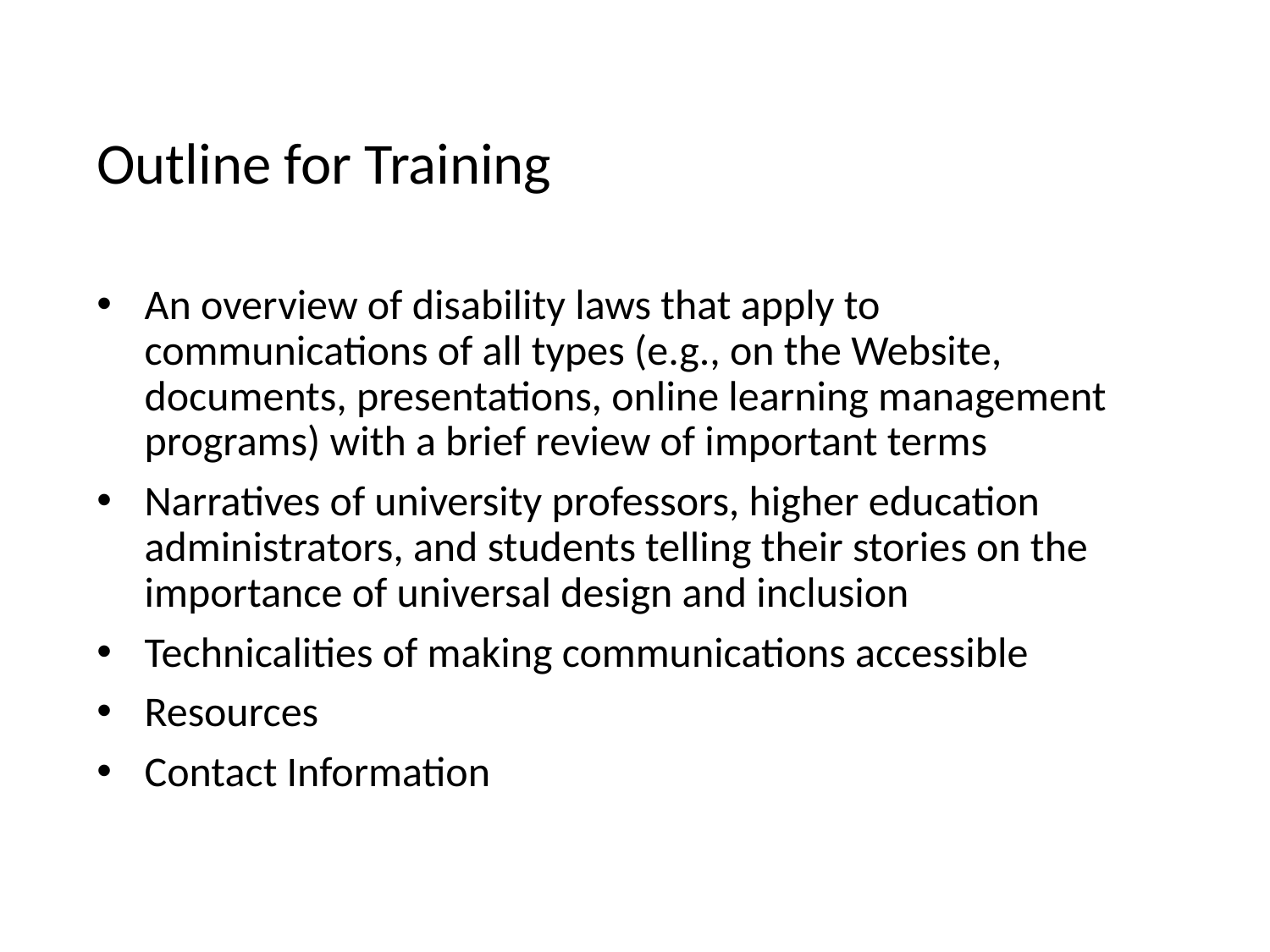

# Outline for Training
An overview of disability laws that apply to communications of all types (e.g., on the Website, documents, presentations, online learning management programs) with a brief review of important terms
Narratives of university professors, higher education administrators, and students telling their stories on the importance of universal design and inclusion
Technicalities of making communications accessible
Resources
Contact Information